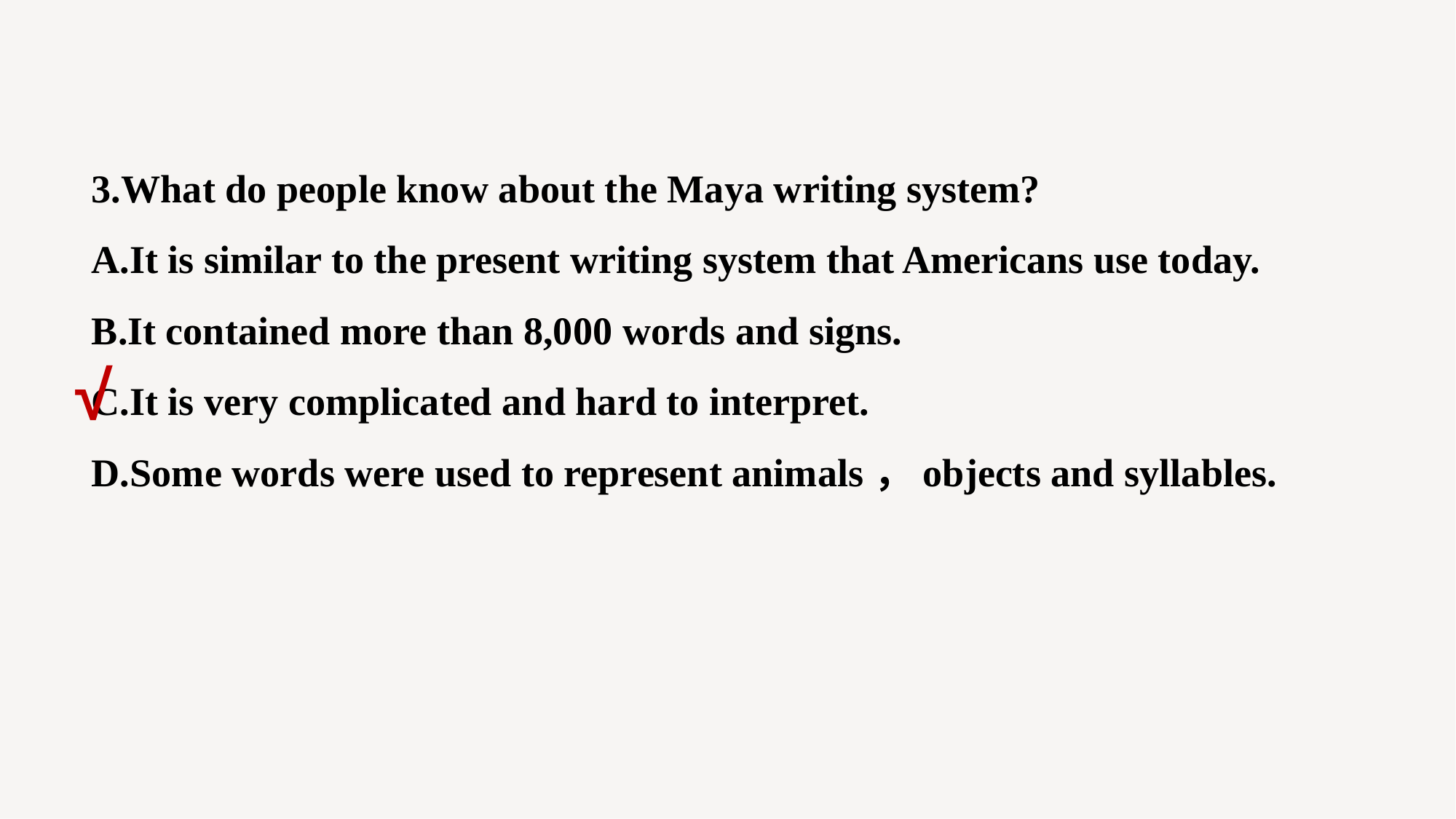

3.What do people know about the Maya writing system?
A.It is similar to the present writing system that Americans use today.
B.It contained more than 8,000 words and signs.
C.It is very complicated and hard to interpret.
D.Some words were used to represent animals，objects and syllables.
√